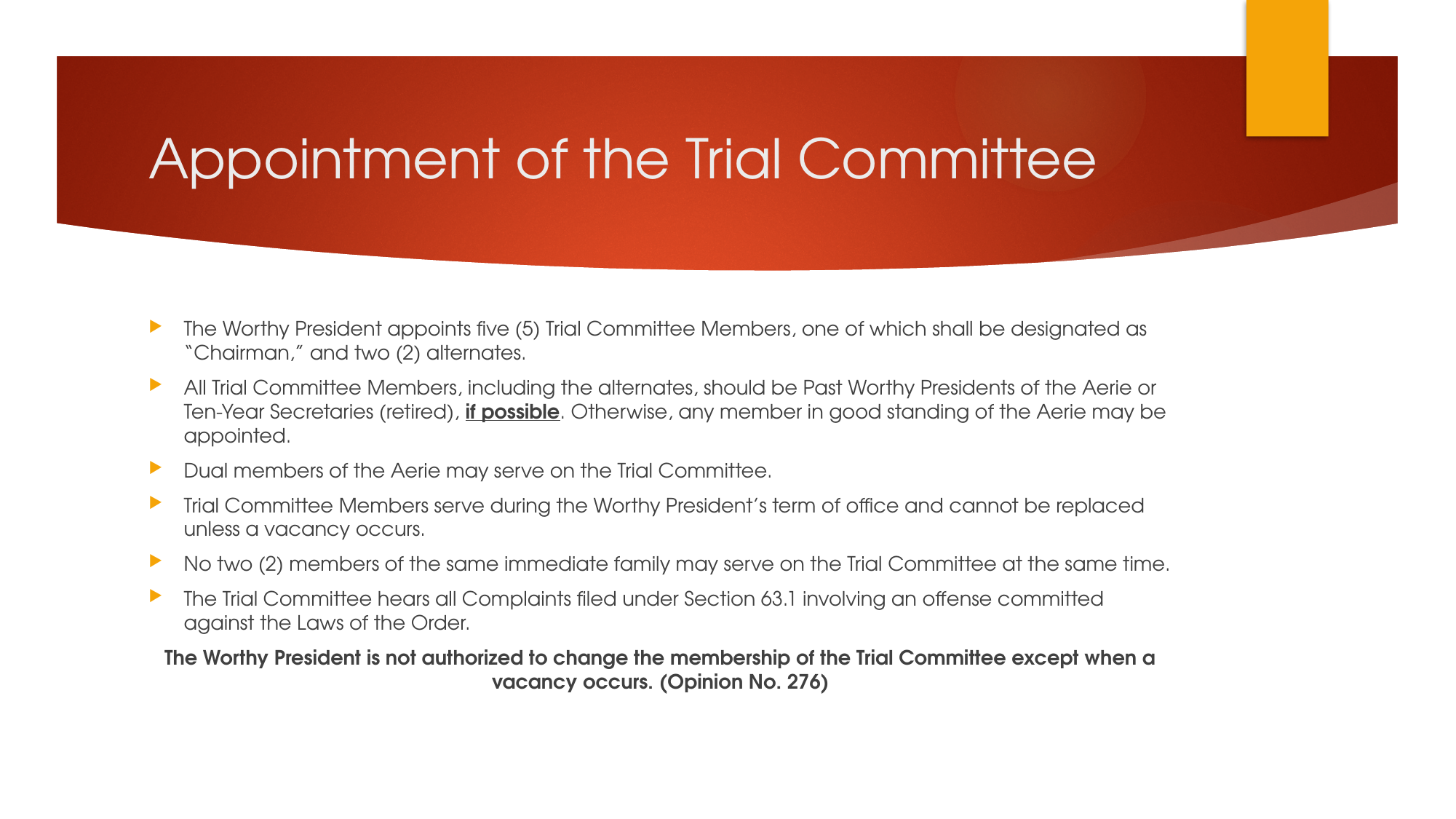

# Appointment of the Trial Committee
The Worthy President appoints five (5) Trial Committee Members, one of which shall be designated as “Chairman,” and two (2) alternates.
All Trial Committee Members, including the alternates, should be Past Worthy Presidents of the Aerie or Ten-Year Secretaries (retired), if possible. Otherwise, any member in good standing of the Aerie may be appointed.
Dual members of the Aerie may serve on the Trial Committee.
Trial Committee Members serve during the Worthy President’s term of office and cannot be replaced unless a vacancy occurs.
No two (2) members of the same immediate family may serve on the Trial Committee at the same time.
The Trial Committee hears all Complaints filed under Section 63.1 involving an offense committed against the Laws of the Order.
The Worthy President is not authorized to change the membership of the Trial Committee except when a vacancy occurs. (Opinion No. 276)